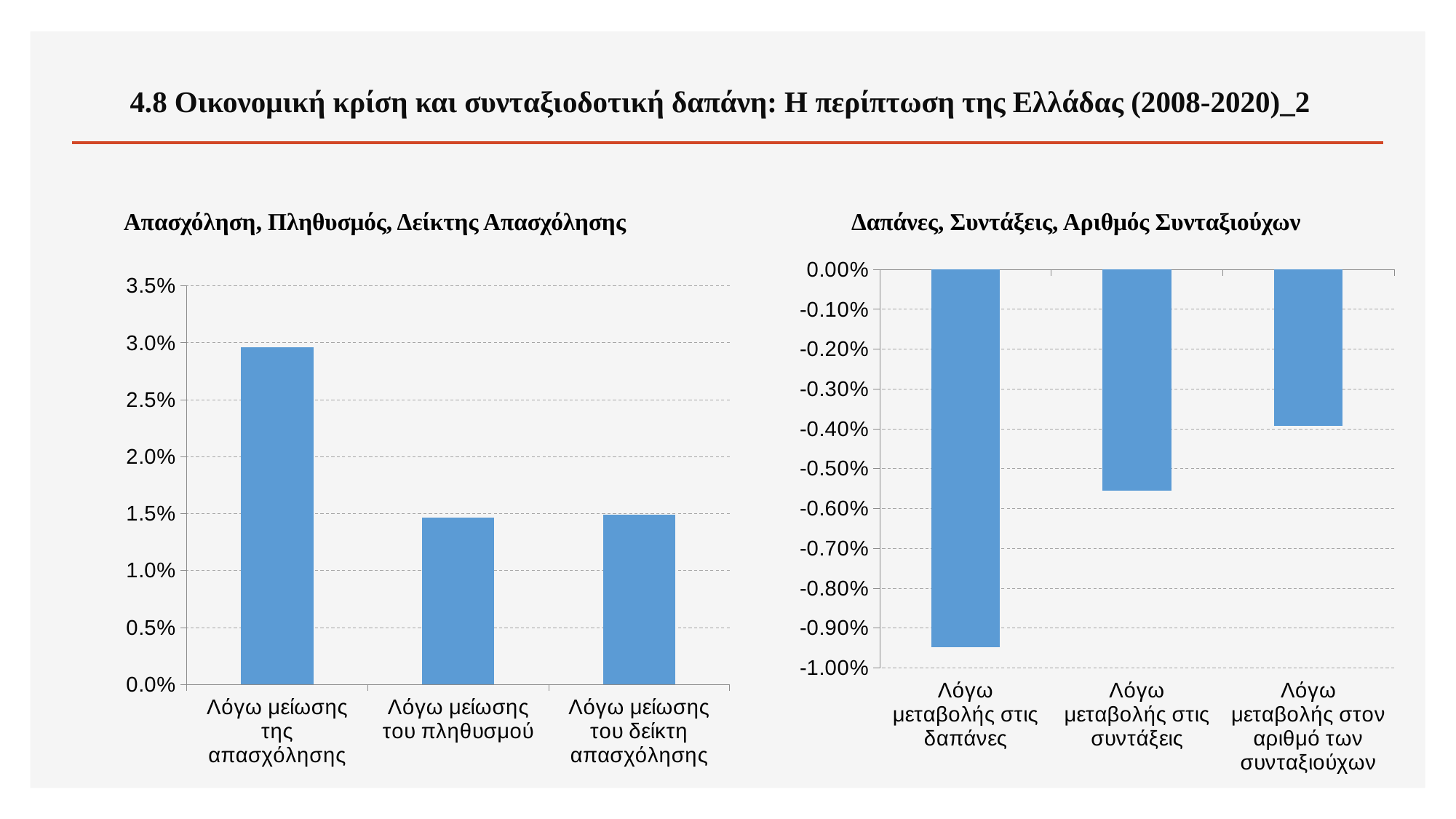

4.8 Οικονομική κρίση και συνταξιοδοτική δαπάνη: Η περίπτωση της Ελλάδας (2008-2020)_2
# Απασχόληση, Πληθυσμός, Δείκτης Απασχόλησης
Δαπάνες, Συντάξεις, Αριθμός Συνταξιούχων

### Chart

| Category | Στήλη2 |
|---|---|
| Λόγω μεταβολής στις δαπάνες | -0.009471156056708918 |
| Λόγω μεταβολής στις συντάξεις | -0.005551222258680244 |
| Λόγω μεταβολής στον αριθμό των συνταξιούχων | -0.0039199337980286506 |

### Chart

| Category | Στήλη2 |
|---|---|
| Λόγω μείωσης της απασχόλησης | 0.029596806728371196 |
| Λόγω μείωσης του πληθυσμού | 0.014660947089725328 |
| Λόγω μείωσης του δείκτη απασχόλησης | 0.01493585963864585 |